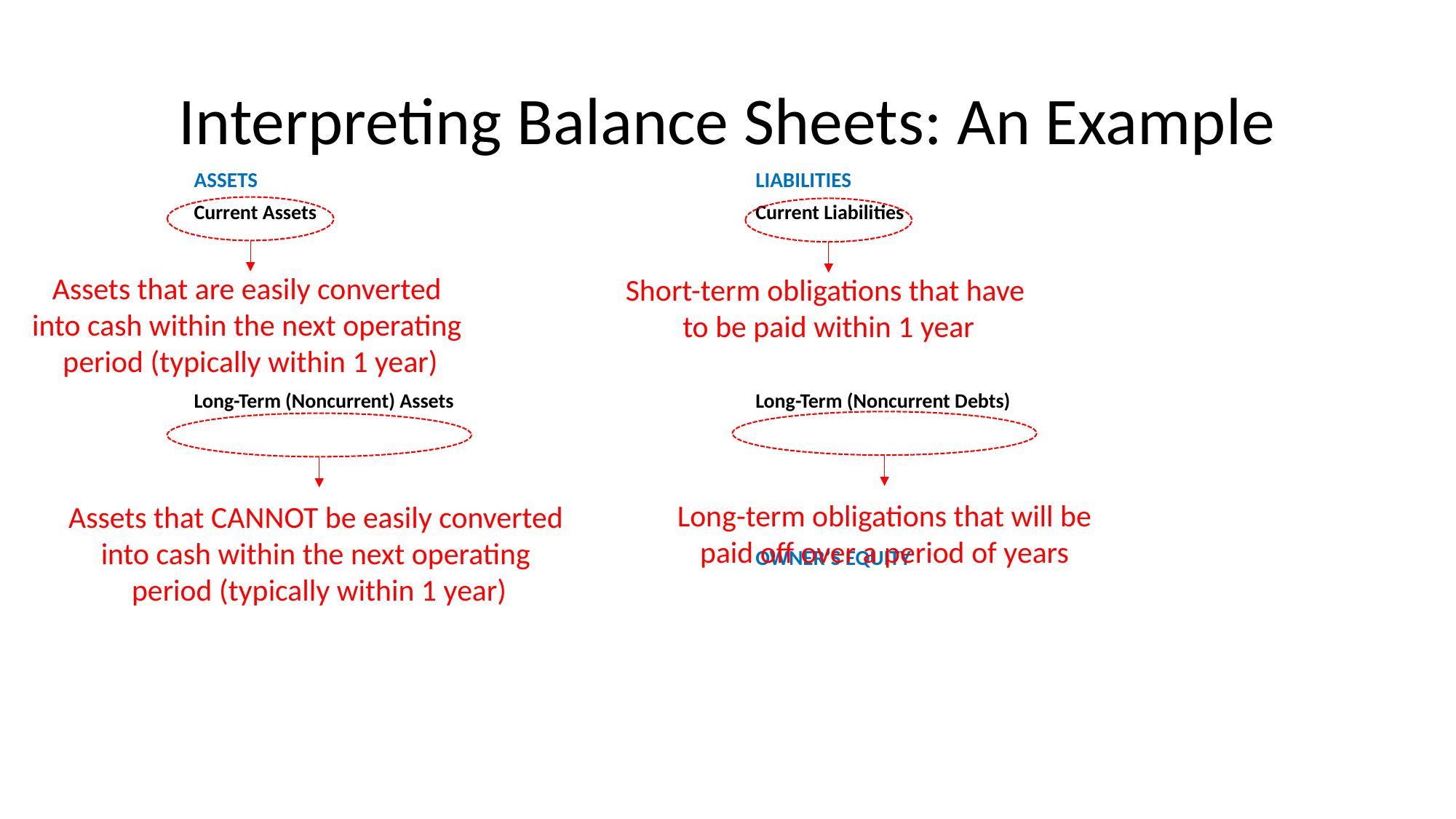

# Interpreting Balance Sheets: An Example
| ASSETS | LIABILITIES |
| --- | --- |
| Current Assets | Current Liabilities |
| Cash $5,000 | Accounts Payable $80,000 |
| Accounts Receivable $10,000 | Wages Payable $5,000 |
| Inventory $100,000 | Taxes Payable $2,000 |
| Total Current Assets $115,000 | Total Current Liabilities $87,000 |
|  |  |
| Long-Term (Noncurrent) Assets | Long-Term (Noncurrent Debts) |
| Equipment $30,000 | Bank Debt $10,000 |
| Accumulated Depreciation ($3,000) |  |
| Net Long-Term Assets $27,000 | Total Liabilities $97,000 |
|  |  |
|  | OWNER’S EQUITY |
|  | Common Stock $15,000 |
|  | Retained Earnings $30,000 |
|  | Total Owner’s Equity $45,000 |
|  |  |
| Total Assets $142,000 | Total Liabilities & Owner’s Equity $142,000 |

Assets that are easily converted
into cash within the next operating
period (typically within 1 year)
Short-term obligations that have
to be paid within 1 year

Long-term obligations that will be
paid off over a period of years
Assets that CANNOT be easily converted
into cash within the next operating
period (typically within 1 year)